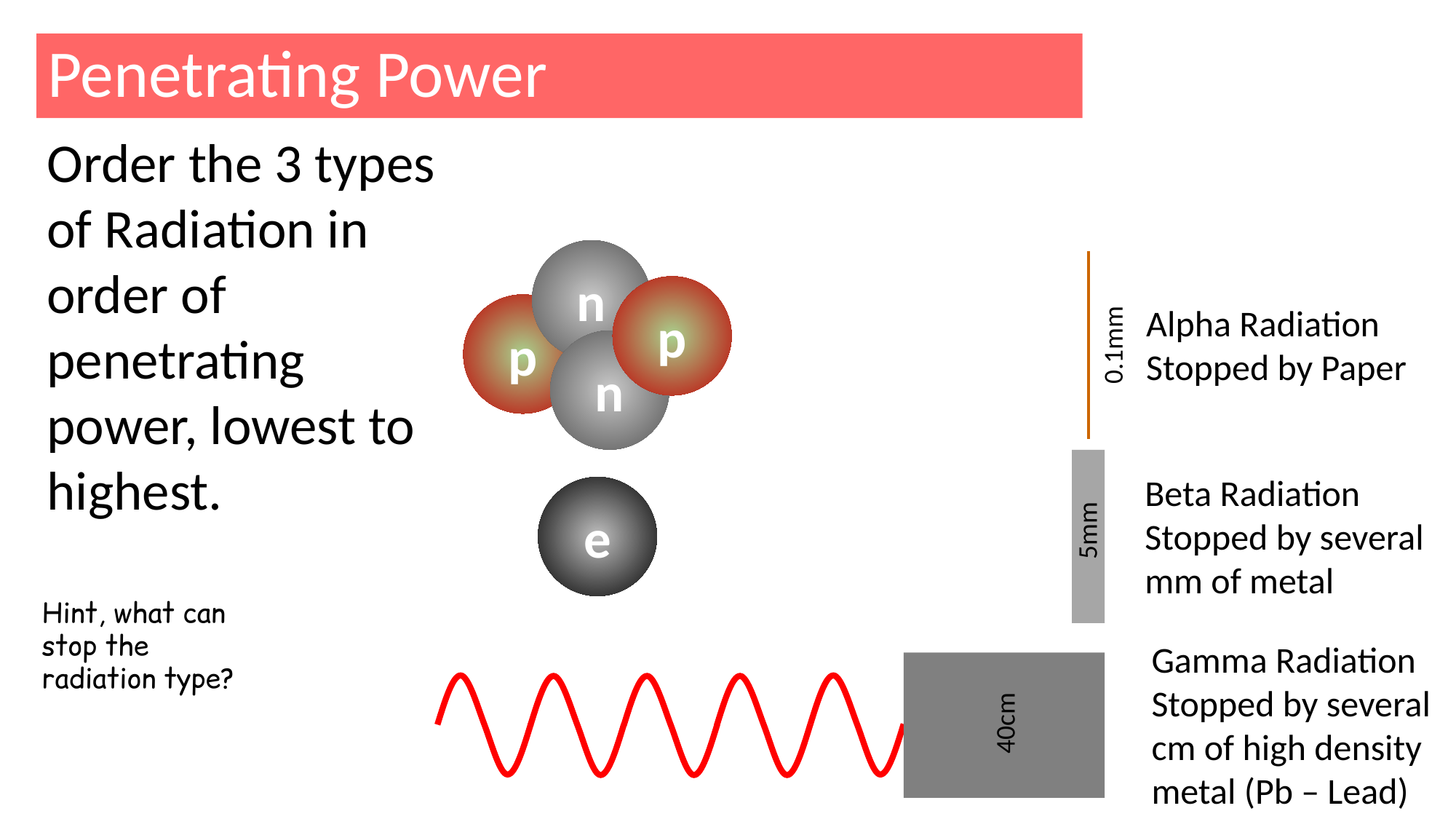

Penetrating Power
Order the 3 types of Radiation in order of penetrating power, lowest to highest.
n
p
p
n
Alpha Radiation
Stopped by Paper
0.1mm

Beta Radiation
Stopped by several mm of metal
e
5mm
Hint, what can stop the radiation type?
Gamma Radiation
Stopped by several cm of high density metal (Pb – Lead)

40cm